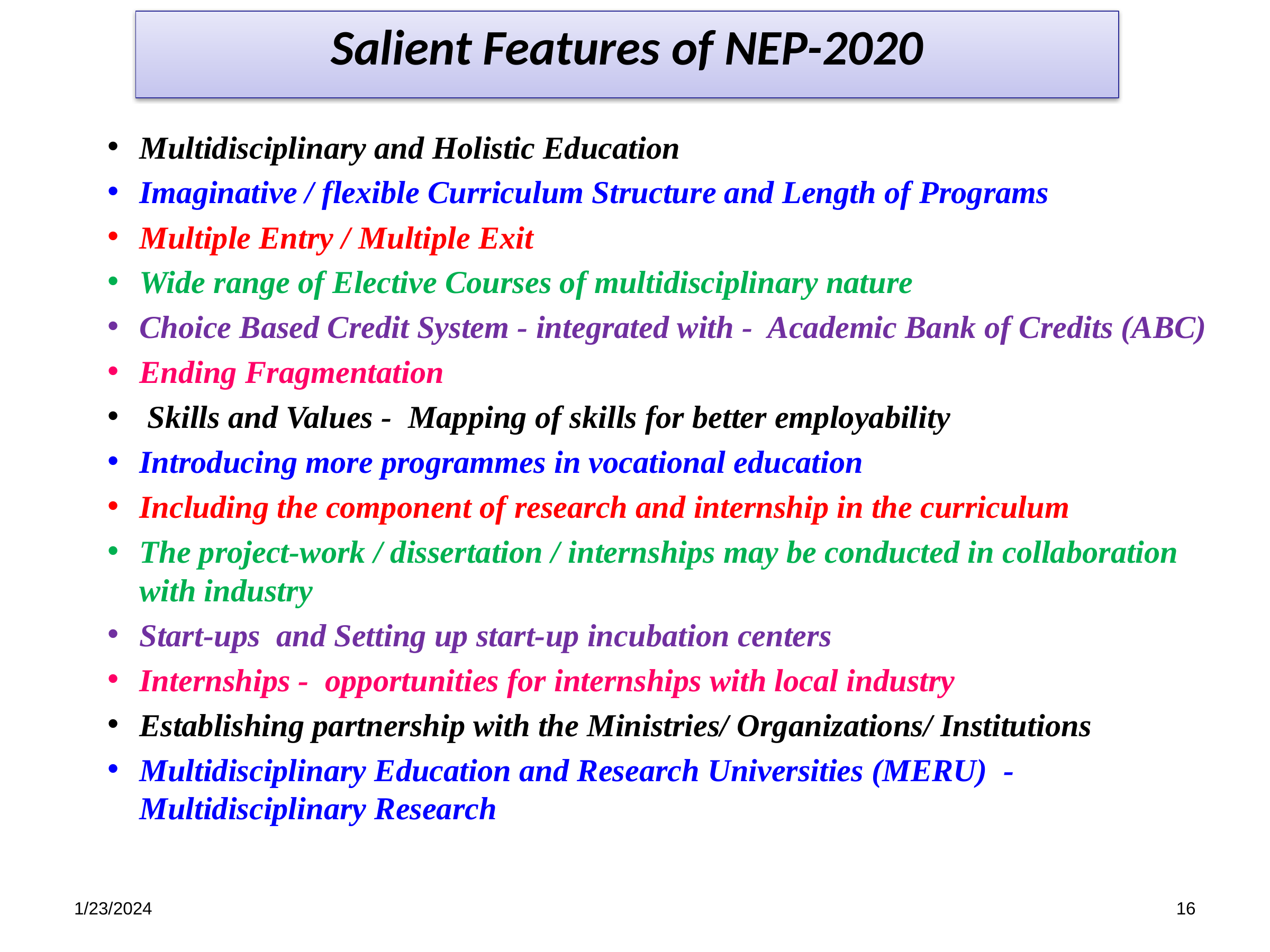

Salient Features of NEP-2020
Multidisciplinary and Holistic Education
Imaginative / flexible Curriculum Structure and Length of Programs
Multiple Entry / Multiple Exit
Wide range of Elective Courses of multidisciplinary nature
Choice Based Credit System - integrated with -  Academic Bank of Credits (ABC)
Ending Fragmentation
 Skills and Values -  Mapping of skills for better employability
Introducing more programmes in vocational education
Including the component of research and internship in the curriculum
The project-work / dissertation / internships may be conducted in collaboration with industry
Start-ups  and Setting up start-up incubation centers
Internships -  opportunities for internships with local industry
Establishing partnership with the Ministries/ Organizations/ Institutions
Multidisciplinary Education and Research Universities (MERU)  - Multidisciplinary Research
1/23/2024
16